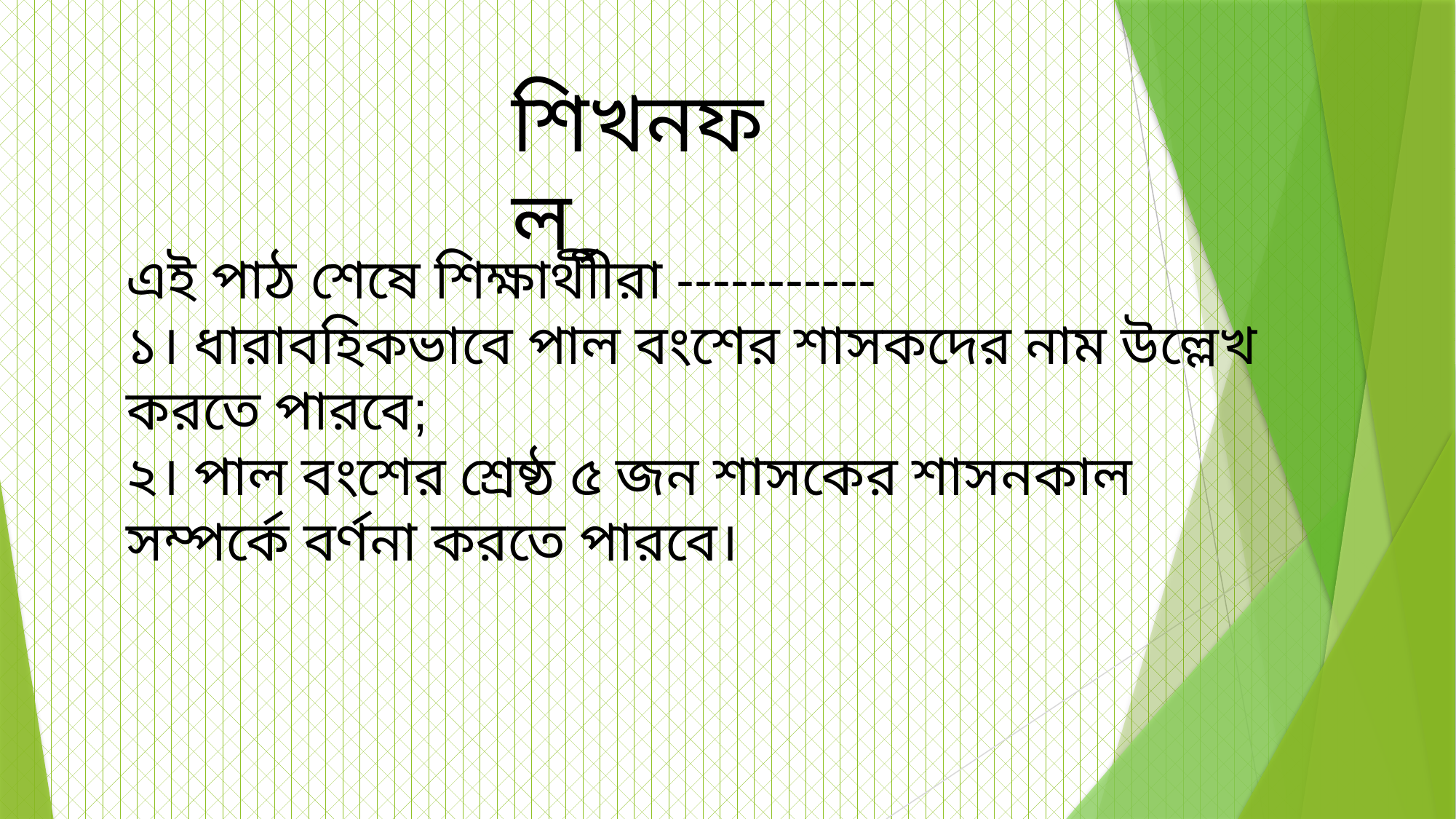

শিখনফল
এই পাঠ শেষে শিক্ষার্থীীরা -----------
১। ধারাবহিকভাবে পাল বংশের শাসকদের নাম উল্লেখ করতে পারবে;
২। পাল বংশের শ্রেষ্ঠ ৫ জন শাসকের শাসনকাল সম্পর্কে বর্ণনা করতে পারবে।